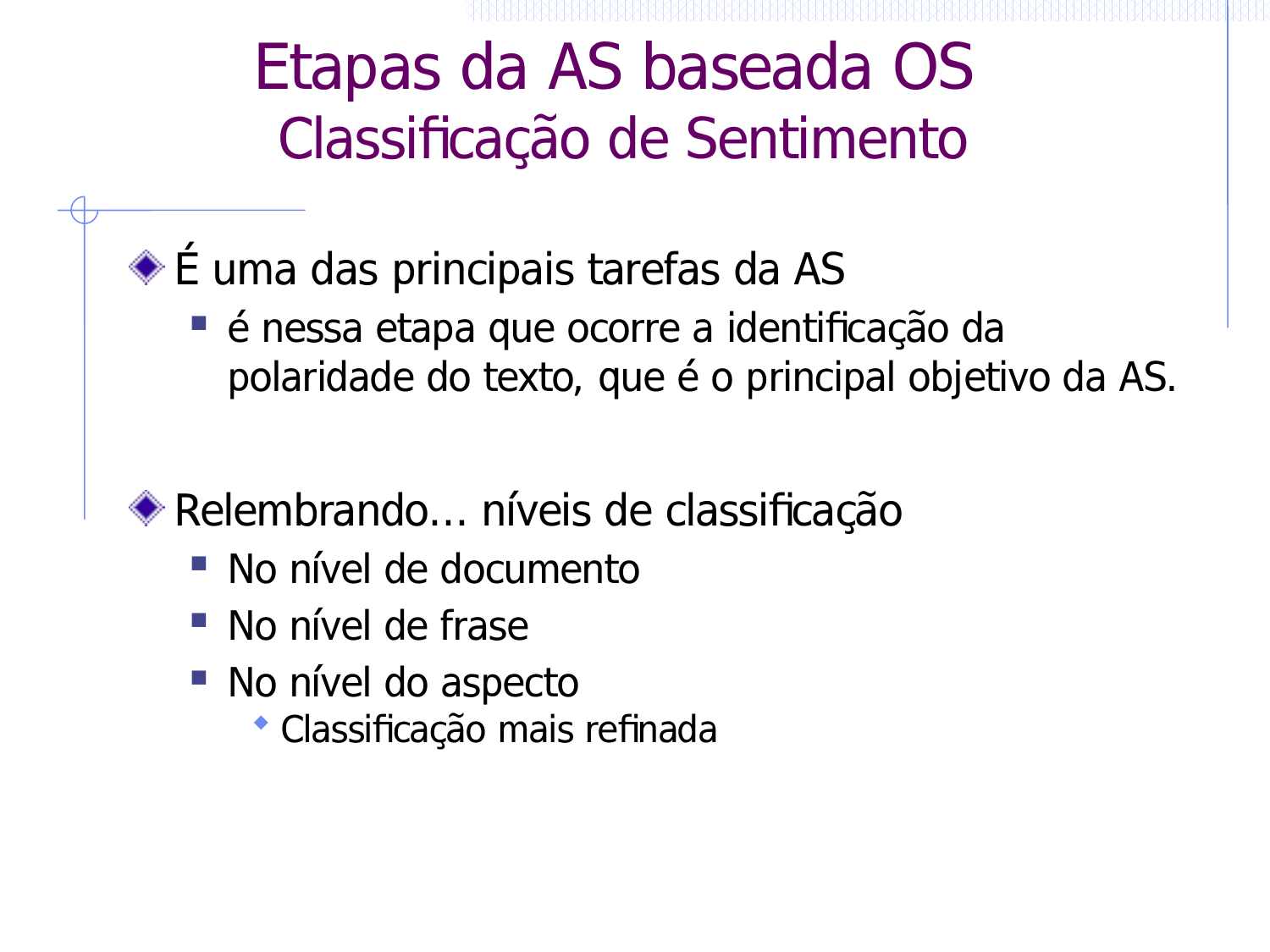

# Etapas da AS baseada OS Classificação de Sentimento
É uma das principais tarefas da AS
é nessa etapa que ocorre a identificação da polaridade do texto, que é o principal objetivo da AS.

Relembrando... níveis de classificação
No nível de documento
No nível de frase
No nível do aspecto
Classificação mais refinada